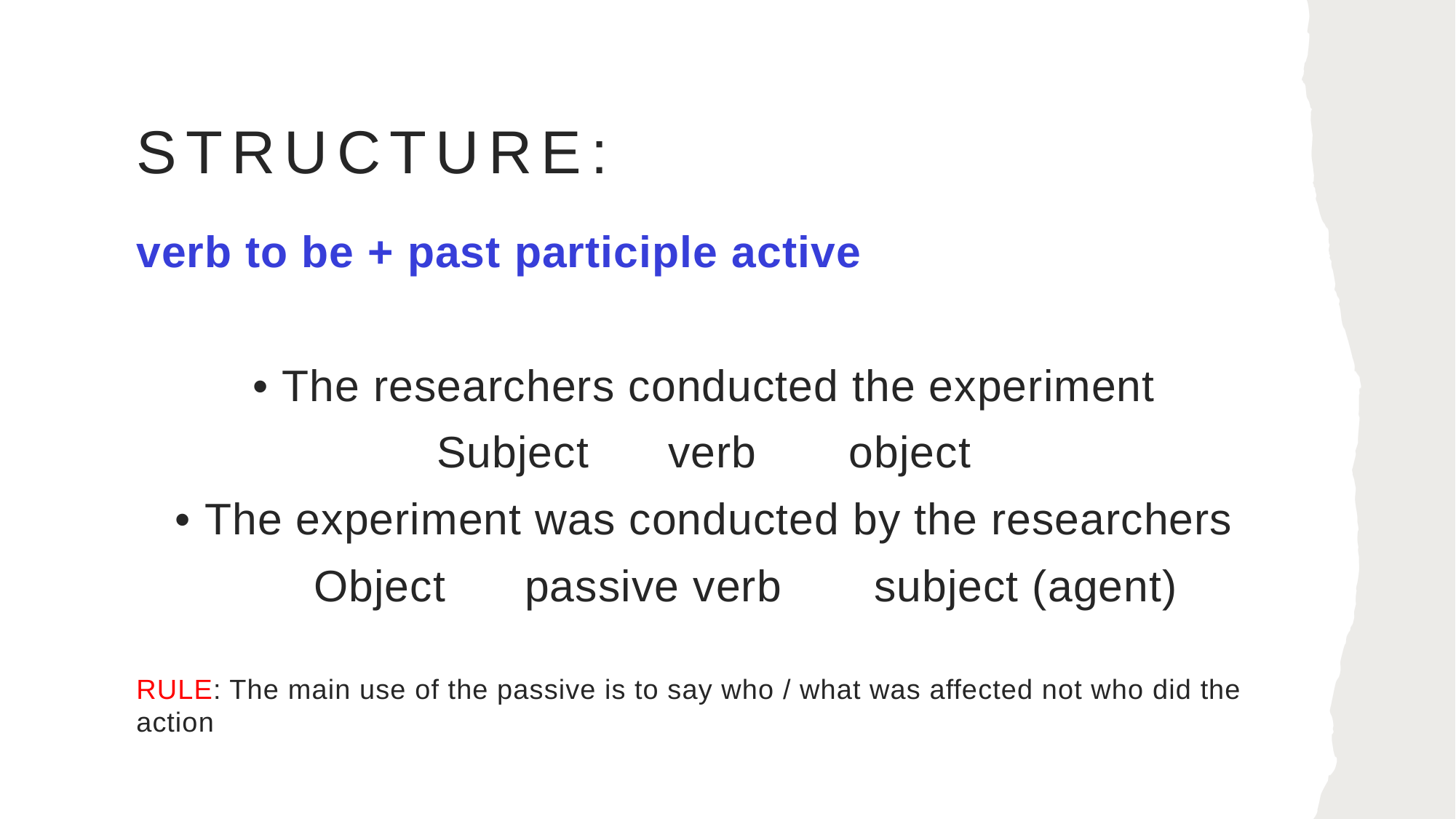

# Structure:
verb to be + past participle active

• The researchers conducted the experiment
Subject      verb       object
• The experiment was conducted by the researchers
      Object      passive verb       subject (agent)

RULE: The main use of the passive is to say who / what was affected not who did the action